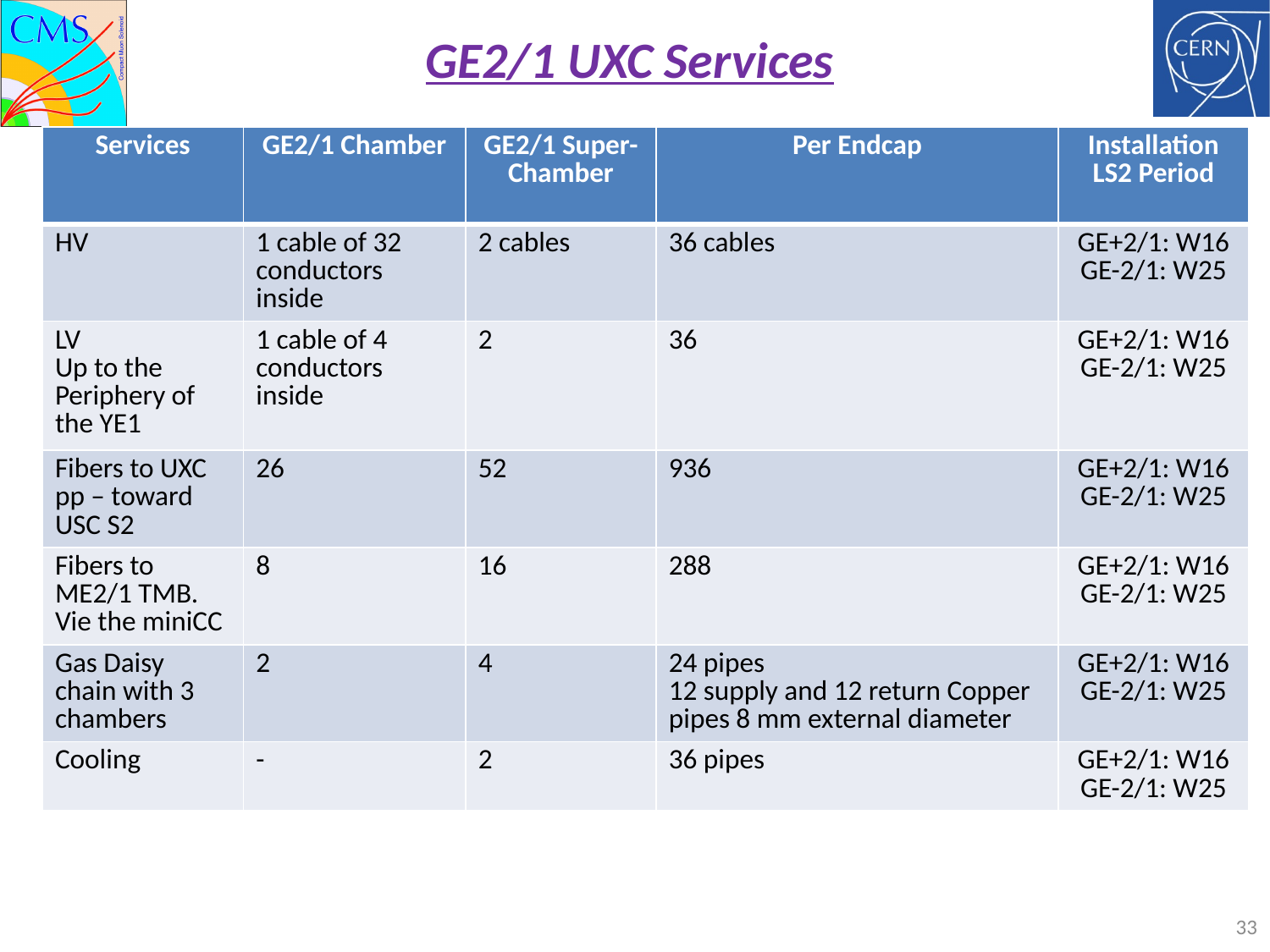

# GE2/1 UXC Services
| Services | GE2/1 Chamber | GE2/1 Super-Chamber | Per Endcap | Installation LS2 Period |
| --- | --- | --- | --- | --- |
| HV | 1 cable of 32 conductors inside | 2 cables | 36 cables | GE+2/1: W16 GE-2/1: W25 |
| LV Up to the Periphery of the YE1 | 1 cable of 4 conductors inside | 2 | 36 | GE+2/1: W16 GE-2/1: W25 |
| Fibers to UXC pp – toward USC S2 | 26 | 52 | 936 | GE+2/1: W16 GE-2/1: W25 |
| Fibers to ME2/1 TMB. Vie the miniCC | 8 | 16 | 288 | GE+2/1: W16 GE-2/1: W25 |
| Gas Daisy chain with 3 chambers | 2 | 4 | 24 pipes 12 supply and 12 return Copper pipes 8 mm external diameter | GE+2/1: W16 GE-2/1: W25 |
| Cooling | - | 2 | 36 pipes | GE+2/1: W16 GE-2/1: W25 |
33